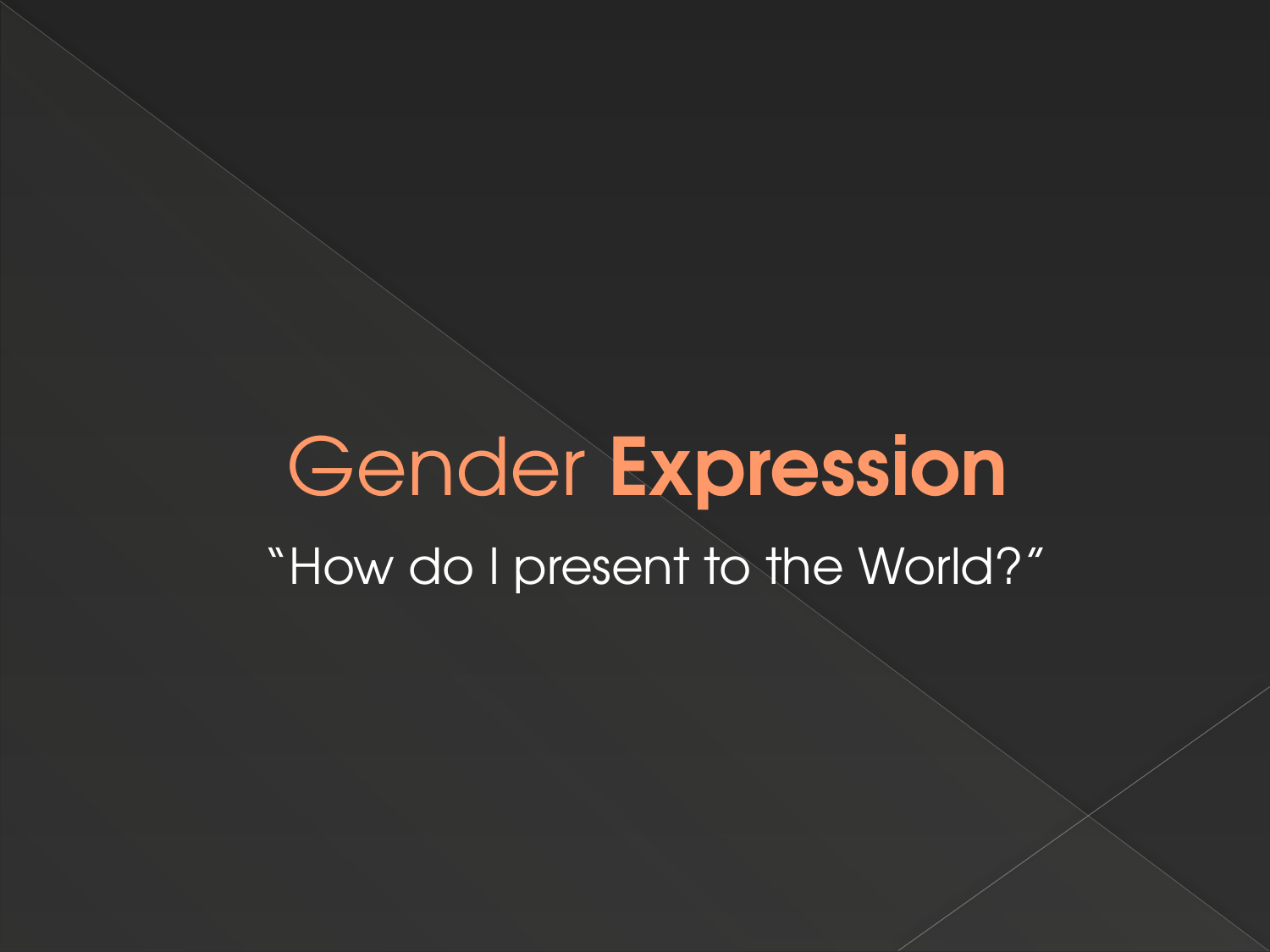

# Gender Expression
“How do I present to the World?”